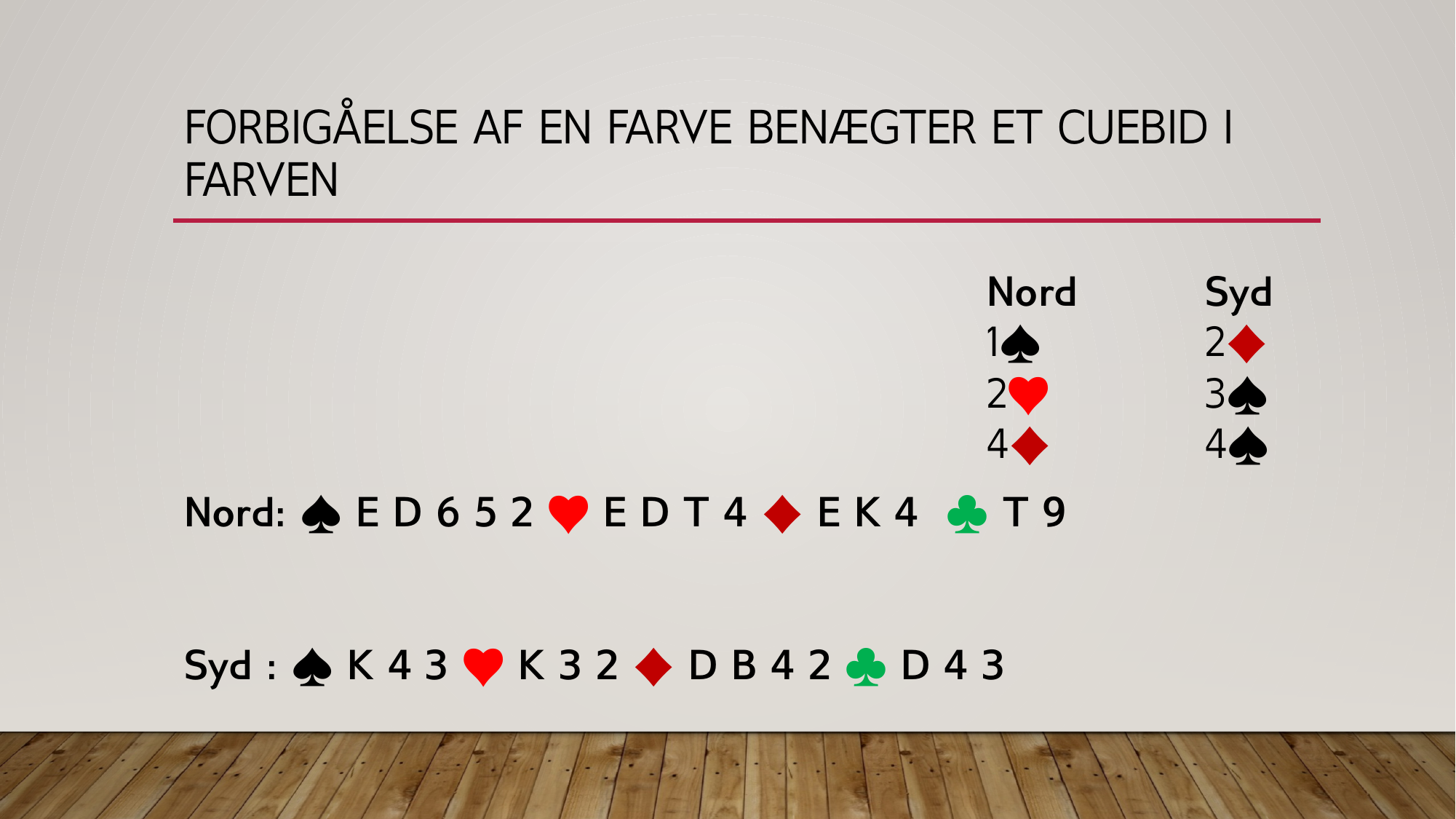

# Forbigåelse af en farve benægter et cuebid i farven

Nord: ♠ ︎E D 6 5 2 ♥︎ E D T 4 ♦︎ E K 4  ♣︎ T 9

Syd : ♠ ︎K 4 3 ♥︎ K 3 2 ♦︎ D B 4 2 ♣︎ D 4 3

Nord		Syd
1♠︎ 		2♦︎
2♥︎		3♠︎
4♦︎		4♠︎